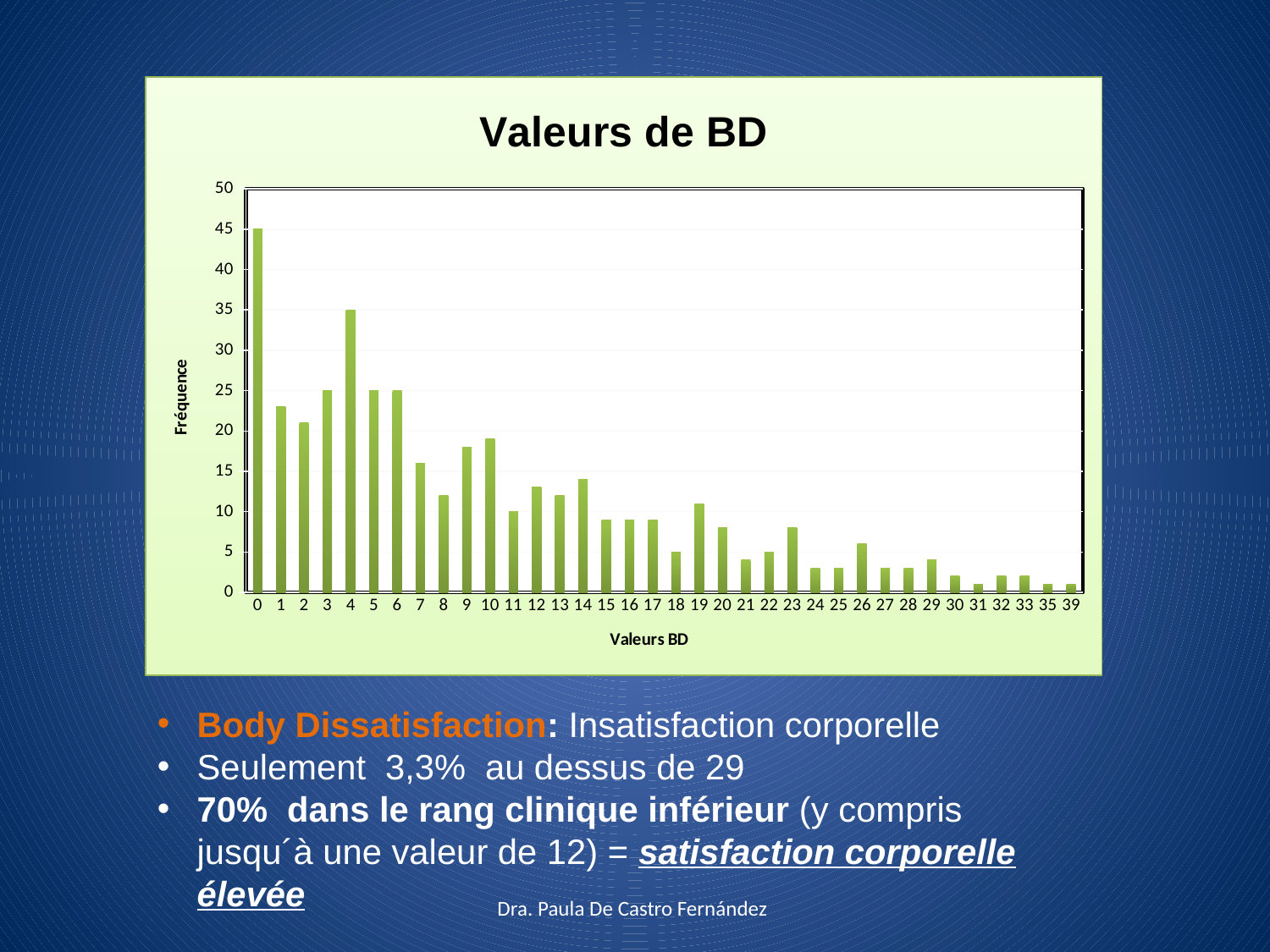

### Chart: Valeurs de BD

| Category |  |
|---|---|
| 0 | 45.0 |
| 1 | 23.0 |
| 2 | 21.0 |
| 3 | 25.0 |
| 4 | 35.0 |
| 5 | 25.0 |
| 6 | 25.0 |
| 7 | 16.0 |
| 8 | 12.0 |
| 9 | 18.0 |
| 10 | 19.0 |
| 11 | 10.0 |
| 12 | 13.0 |
| 13 | 12.0 |
| 14 | 14.0 |
| 15 | 9.0 |
| 16 | 9.0 |
| 17 | 9.0 |
| 18 | 5.0 |
| 19 | 11.0 |
| 20 | 8.0 |
| 21 | 4.0 |
| 22 | 5.0 |
| 23 | 8.0 |
| 24 | 3.0 |
| 25 | 3.0 |
| 26 | 6.0 |
| 27 | 3.0 |
| 28 | 3.0 |
| 29 | 4.0 |
| 30 | 2.0 |
| 31 | 1.0 |
| 32 | 2.0 |
| 33 | 2.0 |
| 35 | 1.0 |
| 39 | 1.0 |
Body Dissatisfaction: Insatisfaction corporelle
Seulement  3,3%  au dessus de 29
70%  dans le rang clinique inférieur (y compris jusqu´à une valeur de 12) = satisfaction corporelle élevée
Dra. Paula De Castro Fernández